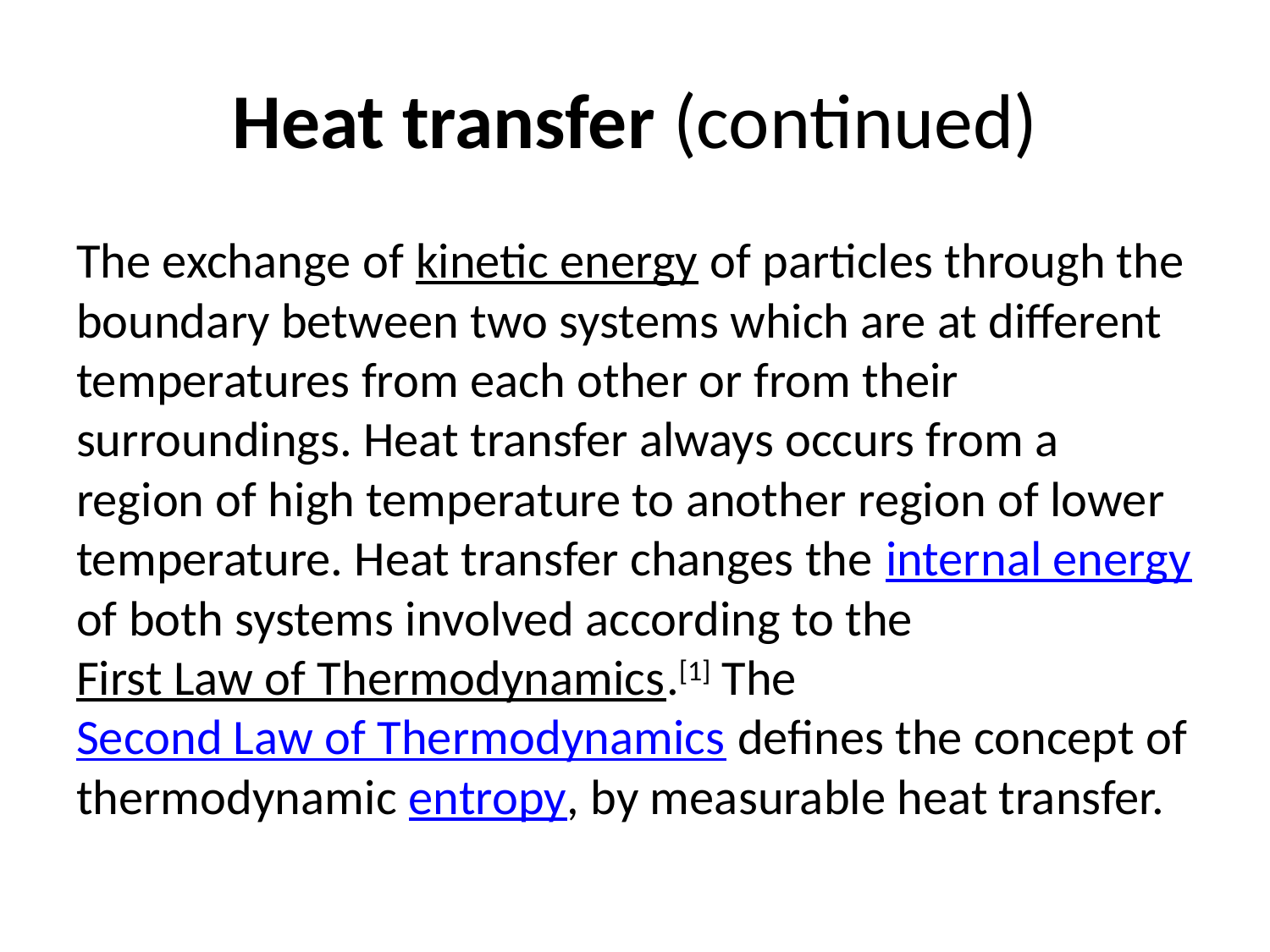

# Heat transfer (continued)
The exchange of kinetic energy of particles through the boundary between two systems which are at different temperatures from each other or from their surroundings. Heat transfer always occurs from a region of high temperature to another region of lower temperature. Heat transfer changes the internal energy of both systems involved according to the First Law of Thermodynamics.[1] The Second Law of Thermodynamics defines the concept of thermodynamic entropy, by measurable heat transfer.